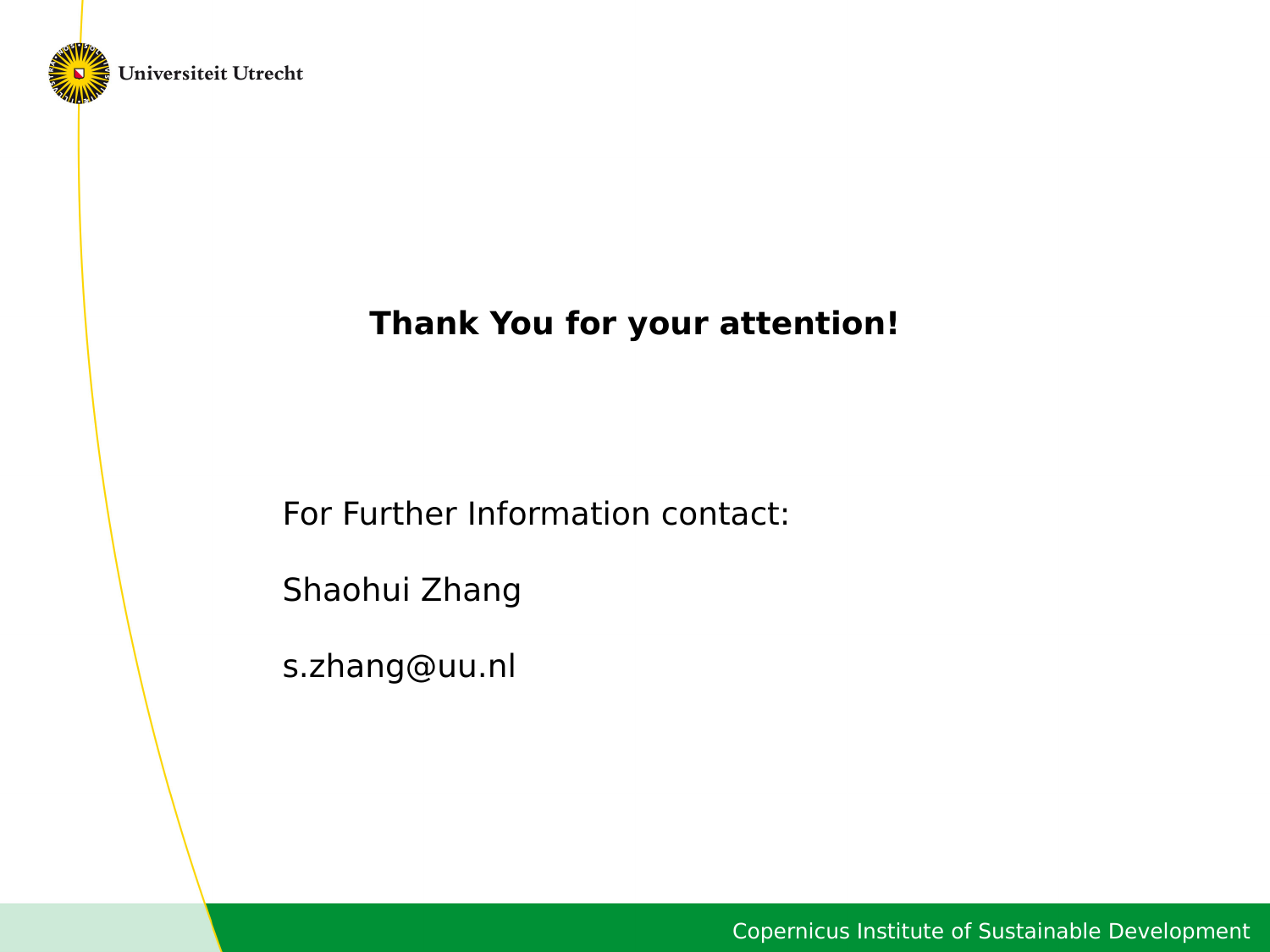

Thank You for your attention!

For Further Information contact:

Shaohui Zhang

s.zhang@uu.nl